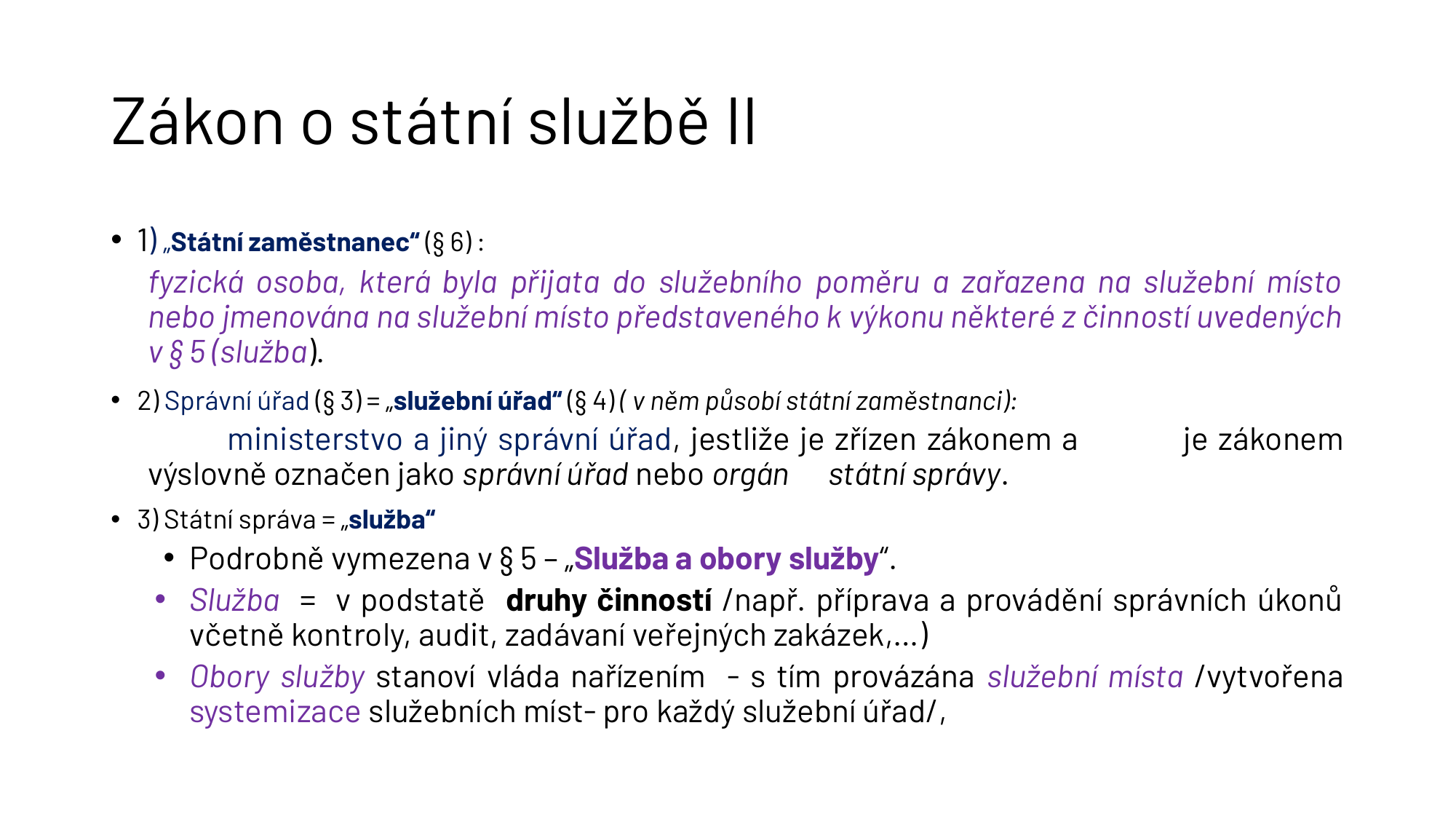

# Zákon o státní službě II
1) „Státní zaměstnanec“ (§ 6) :
fyzická osoba, která byla přijata do služebního poměru a zařazena na služební místo nebo jmenována na služební místo představeného k výkonu některé z činností uvedených v § 5 (služba).
2) Správní úřad (§ 3) = „služební úřad“ (§ 4) ( v něm působí státní zaměstnanci):
        ministerstvo a jiný správní úřad, jestliže je zřízen zákonem a  	je zákonem výslovně označen jako správní úřad nebo orgán 	státní správy.
3) Státní správa = „služba“
Podrobně vymezena v § 5 – „Služba a obory služby“.
Služba  =  v podstatě  druhy činností /např. příprava a provádění správních úkonů včetně kontroly, audit, zadávaní veřejných zakázek,…)
Obory služby stanoví vláda nařízením  - s tím provázána služební místa /vytvořena systemizace služebních míst- pro každý služební úřad/,